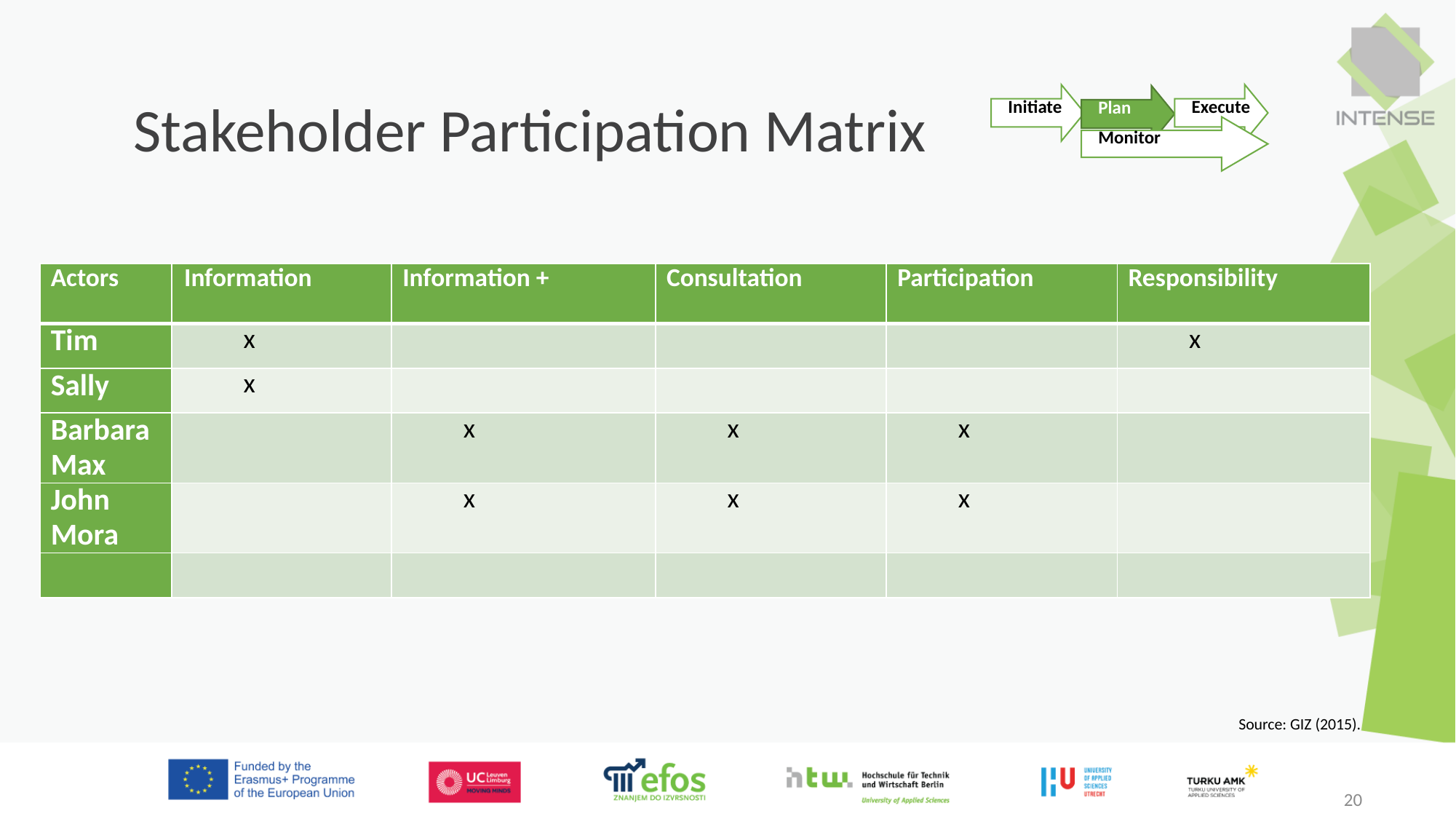

Initiate

Execute

Plan

Monitor
Stakeholder Participation Matrix
| Actors | Information | Information + | Consultation | Participation | Responsibility |
| --- | --- | --- | --- | --- | --- |
| Tim | x |  |  |  | x |
| Sally | x |  |  |  |  |
| Barbara Max |  | x | x | x |  |
| John Mora |  | x | x | x |  |
|  |  |  |  |  |  |
Source: GIZ (2015).
20